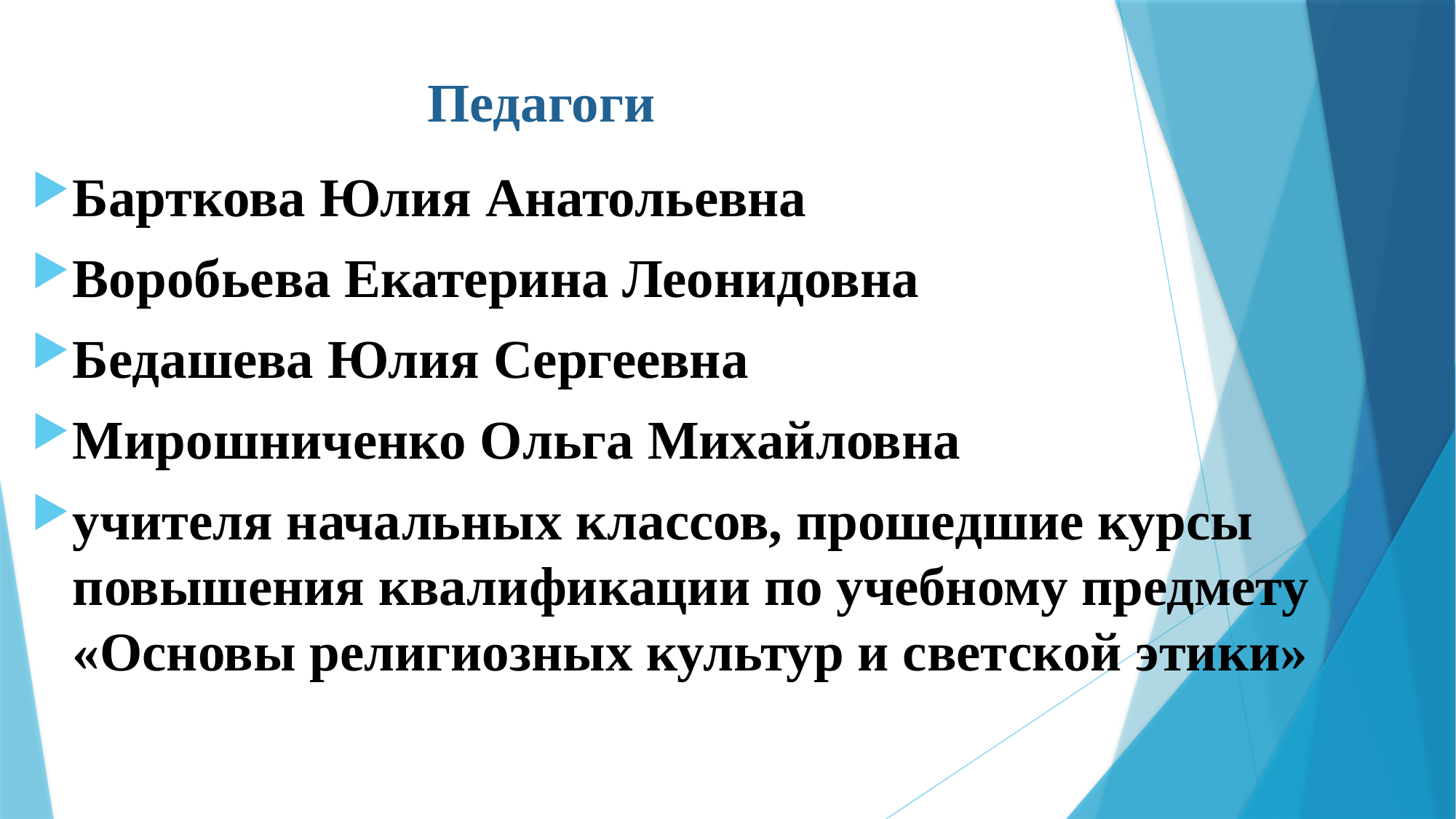

# Педагоги
Барткова Юлия Анатольевна
Воробьева Екатерина Леонидовна
Бедашева Юлия Сергеевна
Мирошниченко Ольга Михайловна
учителя начальных классов, прошедшие курсы повышения квалификации по учебному предмету «Основы религиозных культур и светской этики»